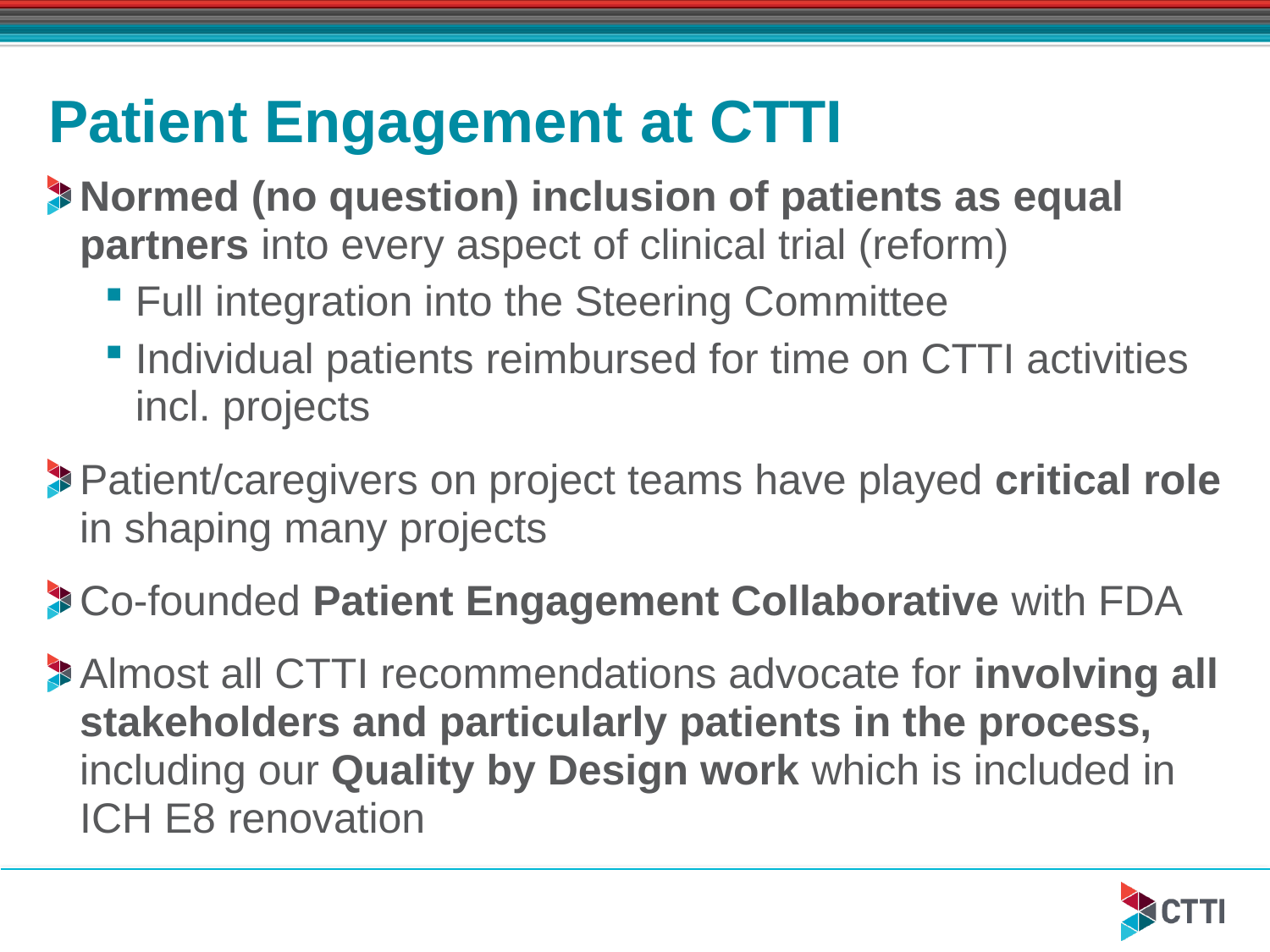

# Patient Engagement at CTTI
Normed (no question) inclusion of patients as equal partners into every aspect of clinical trial (reform)
Full integration into the Steering Committee
Individual patients reimbursed for time on CTTI activities incl. projects
Patient/caregivers on project teams have played critical role in shaping many projects
Co-founded Patient Engagement Collaborative with FDA
Almost all CTTI recommendations advocate for involving all stakeholders and particularly patients in the process, including our Quality by Design work which is included in ICH E8 renovation